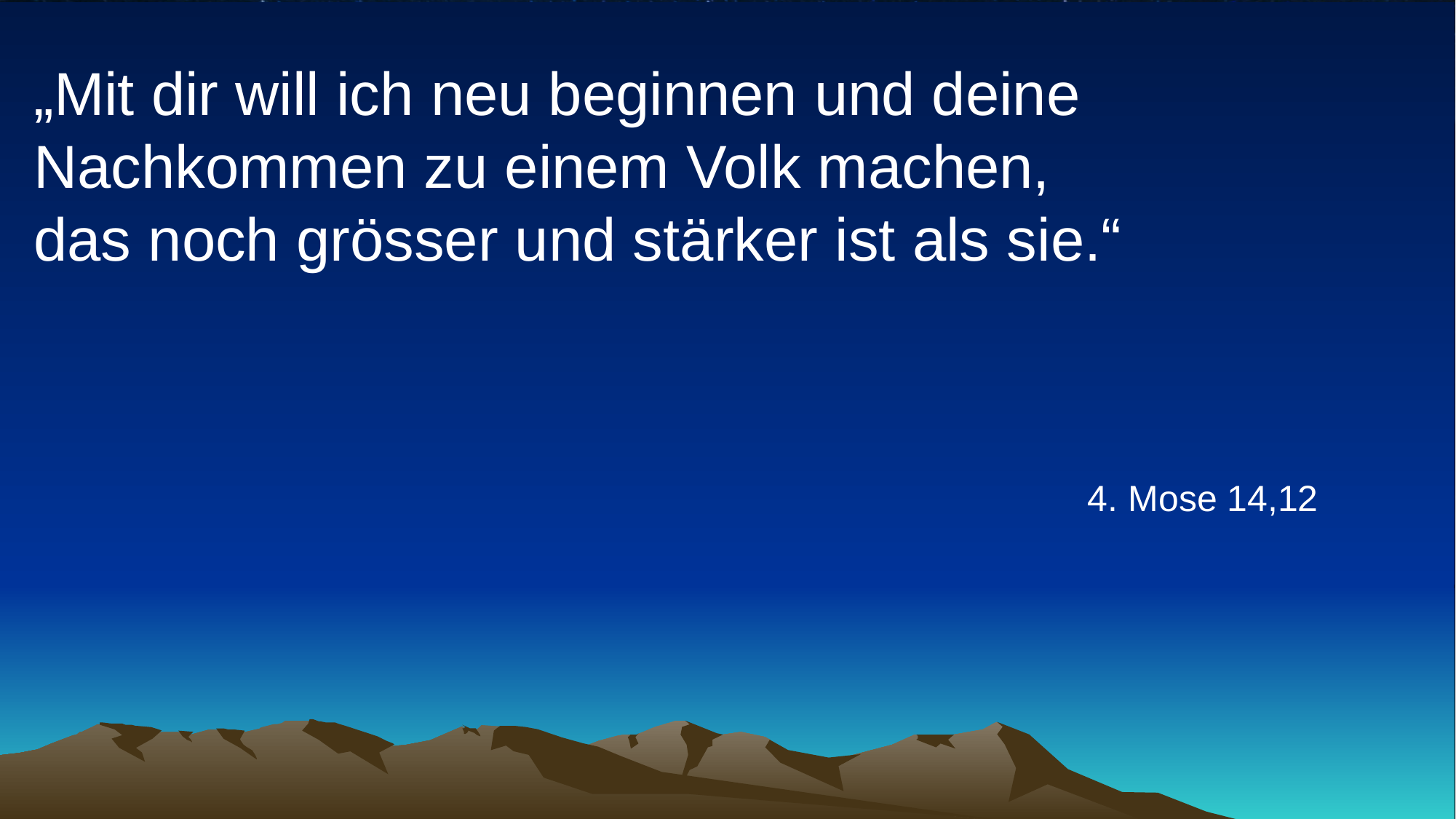

# „Mit dir will ich neu beginnen und deine Nachkommen zu einem Volk machen, das noch grösser und stärker ist als sie.“
4. Mose 14,12